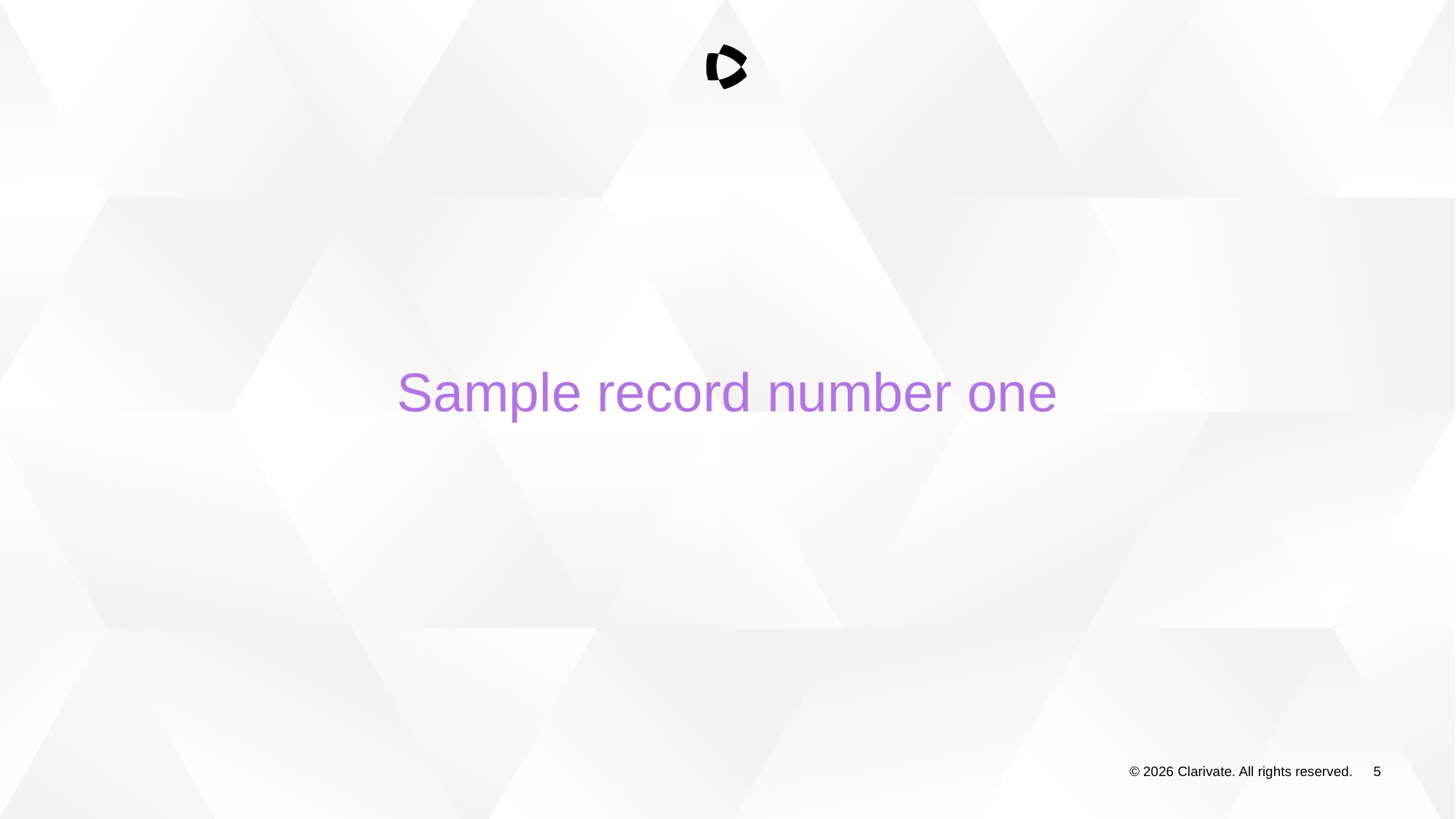

Sample record number one
© 2026 Clarivate. All rights reserved.
5